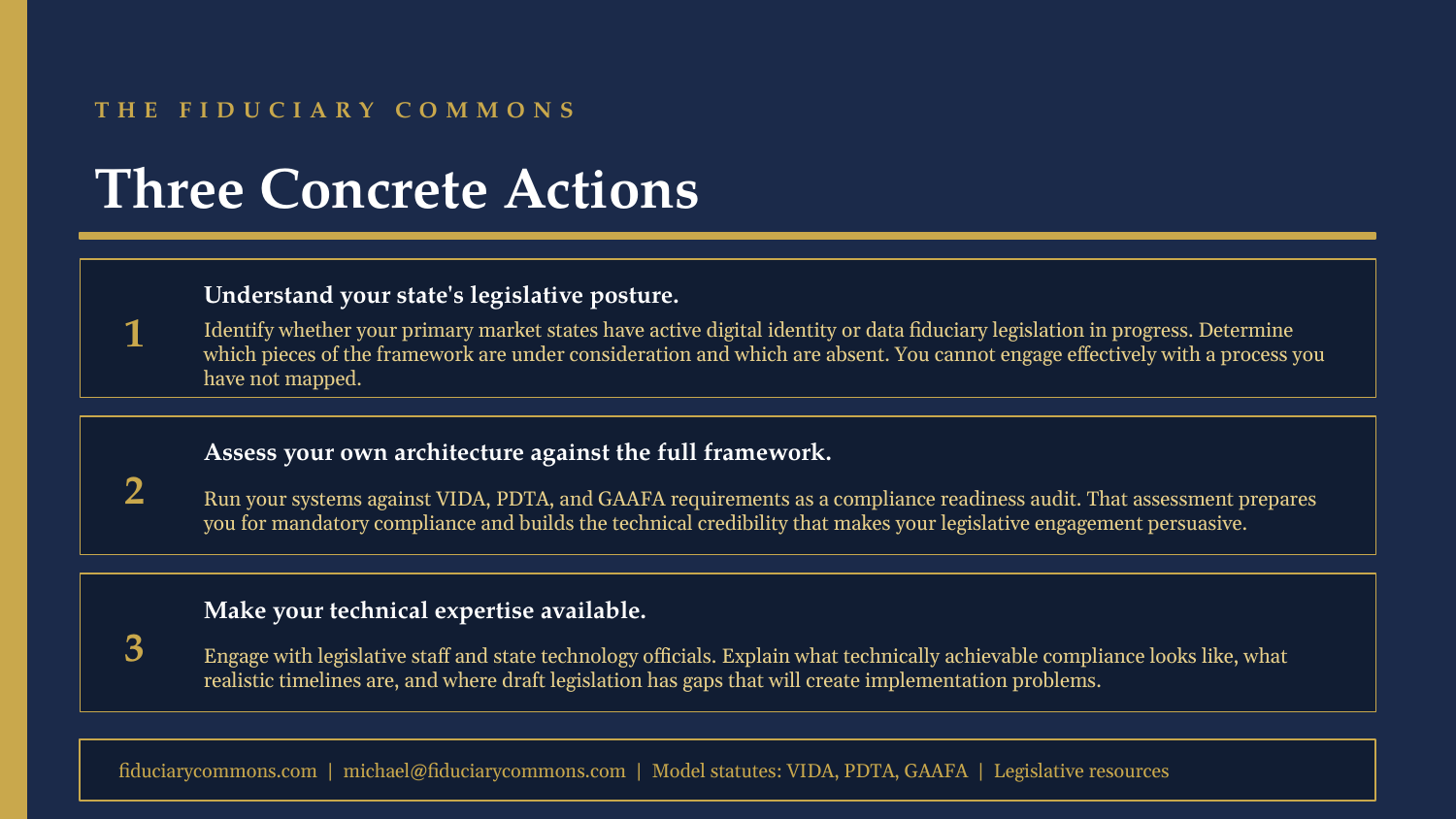

THE FIDUCIARY COMMONS
Three Concrete Actions

Understand your state's legislative posture.
1
Identify whether your primary market states have active digital identity or data fiduciary legislation in progress. Determine which pieces of the framework are under consideration and which are absent. You cannot engage effectively with a process you have not mapped.

Assess your own architecture against the full framework.
2
Run your systems against VIDA, PDTA, and GAAFA requirements as a compliance readiness audit. That assessment prepares you for mandatory compliance and builds the technical credibility that makes your legislative engagement persuasive.

Make your technical expertise available.
3
Engage with legislative staff and state technology officials. Explain what technically achievable compliance looks like, what realistic timelines are, and where draft legislation has gaps that will create implementation problems.

fiduciarycommons.com  |  michael@fiduciarycommons.com  |  Model statutes: VIDA, PDTA, GAAFA  |  Legislative resources